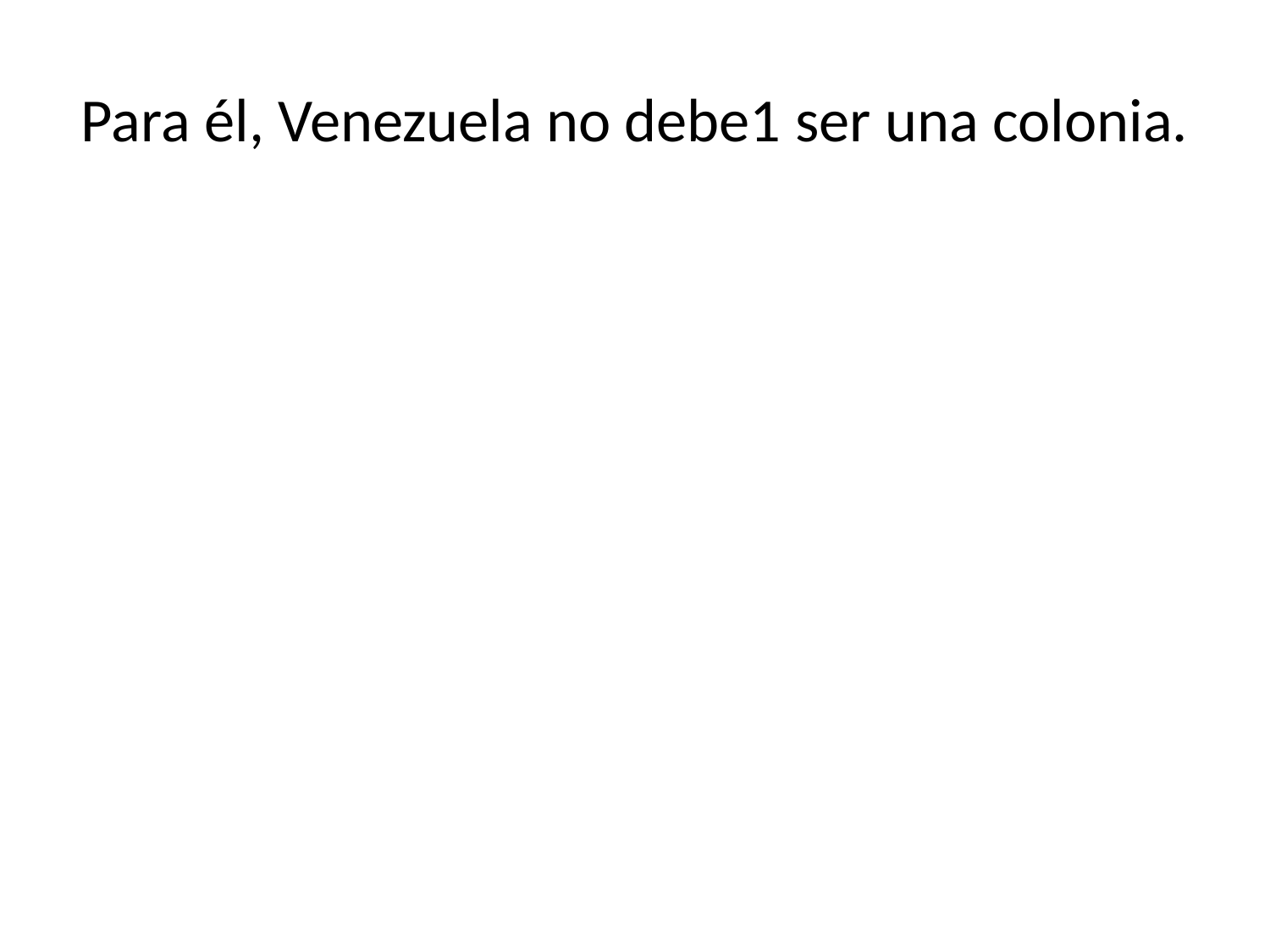

# Para él, Venezuela no debe1 ser una colonia.